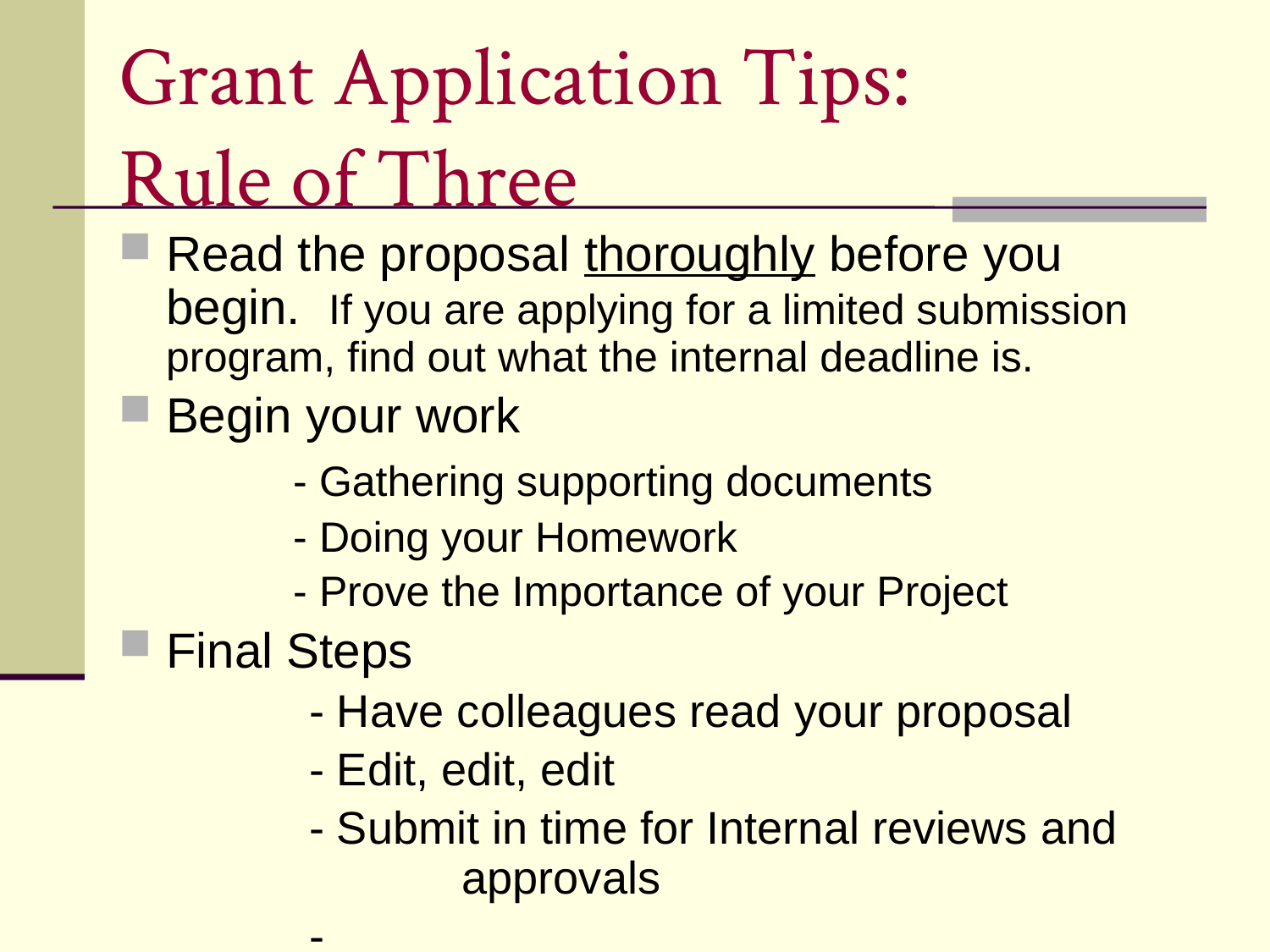

# Grant Application Tips: Rule of Three
Read the proposal thoroughly before you begin.  If you are applying for a limited submission program, find out what the internal deadline is.
Begin your work
		- Gathering supporting documents
		- Doing your Homework
		- Prove the Importance of your Project
Final Steps
	- Have colleagues read your proposal
	- Edit, edit, edit
	- Submit in time for Internal reviews and 		  approvals
	-